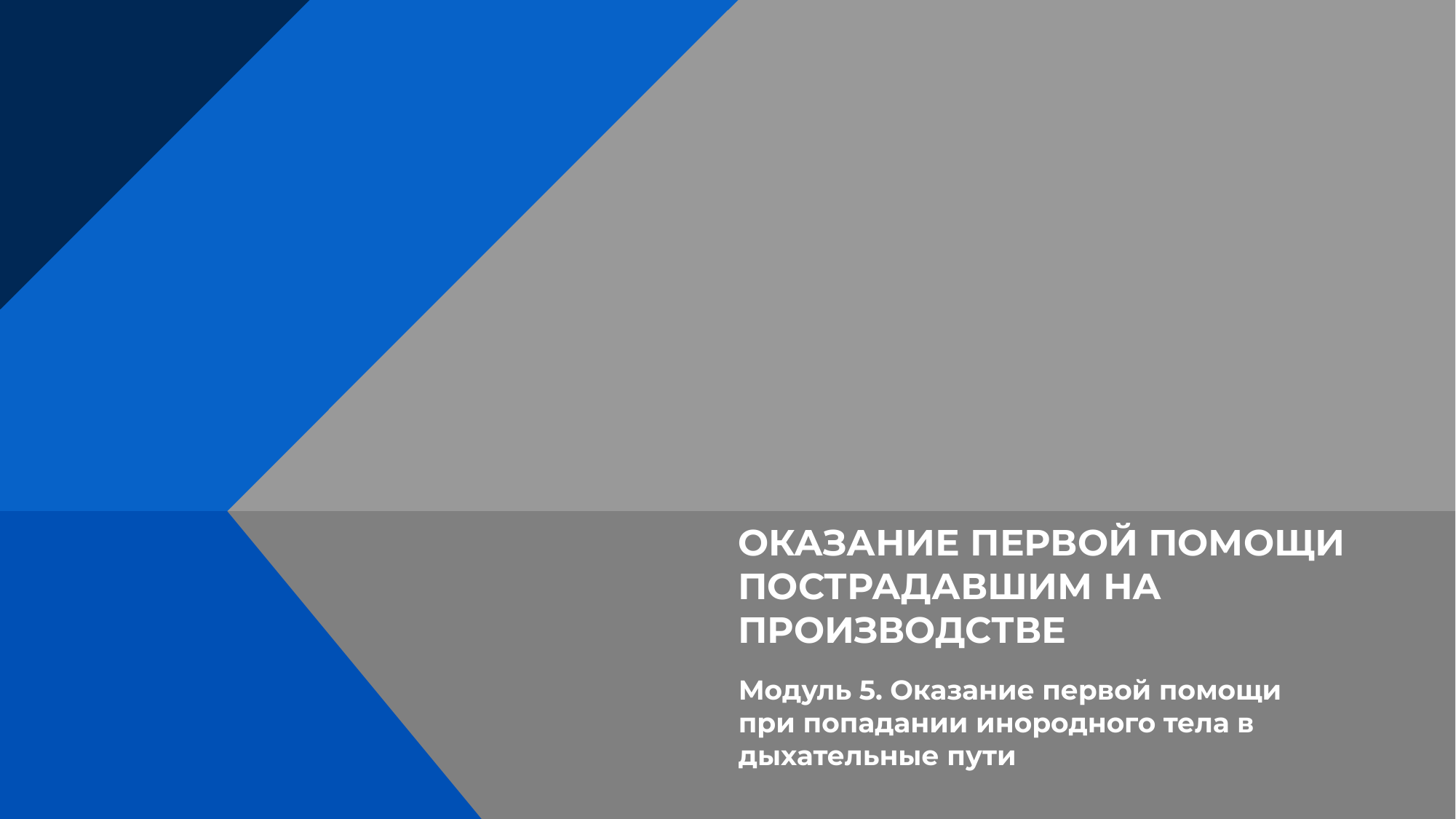

ОКАЗАНИЕ ПЕРВОЙ ПОМОЩИ ПОСТРАДАВШИМ НА ПРОИЗВОДСТВЕ
Модуль 5. Оказание первой помощи при попадании инородного тела в дыхательные пути